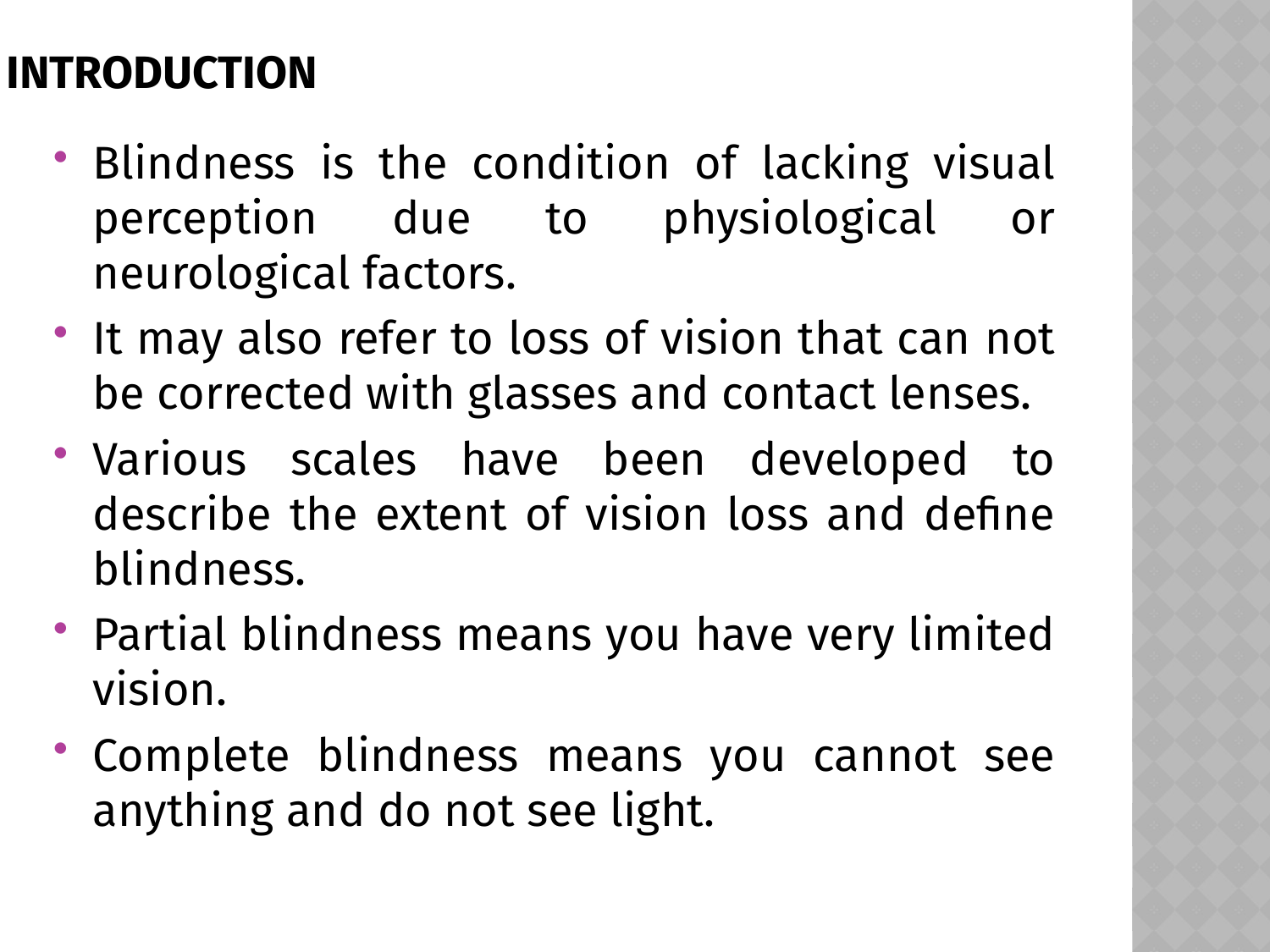

# INTRODUCTION
Blindness is the condition of lacking visual perception due to physiological or neurological factors.
It may also refer to loss of vision that can not be corrected with glasses and contact lenses.
Various scales have been developed to describe the extent of vision loss and define blindness.
Partial blindness means you have very limited vision.
Complete blindness means you cannot see anything and do not see light.